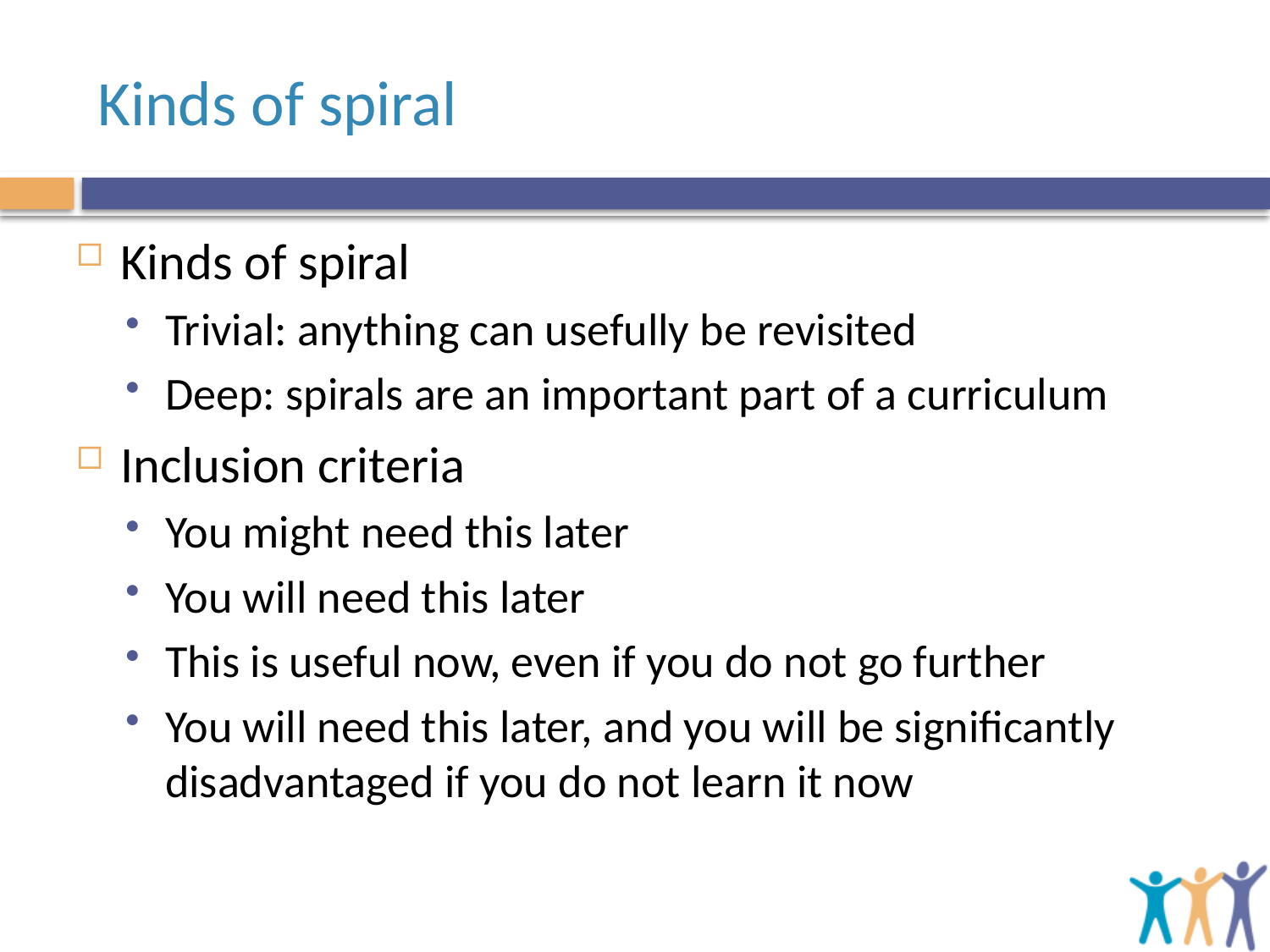

# Kinds of spiral
Kinds of spiral
Trivial: anything can usefully be revisited
Deep: spirals are an important part of a curriculum
Inclusion criteria
You might need this later
You will need this later
This is useful now, even if you do not go further
You will need this later, and you will be significantly disadvantaged if you do not learn it now